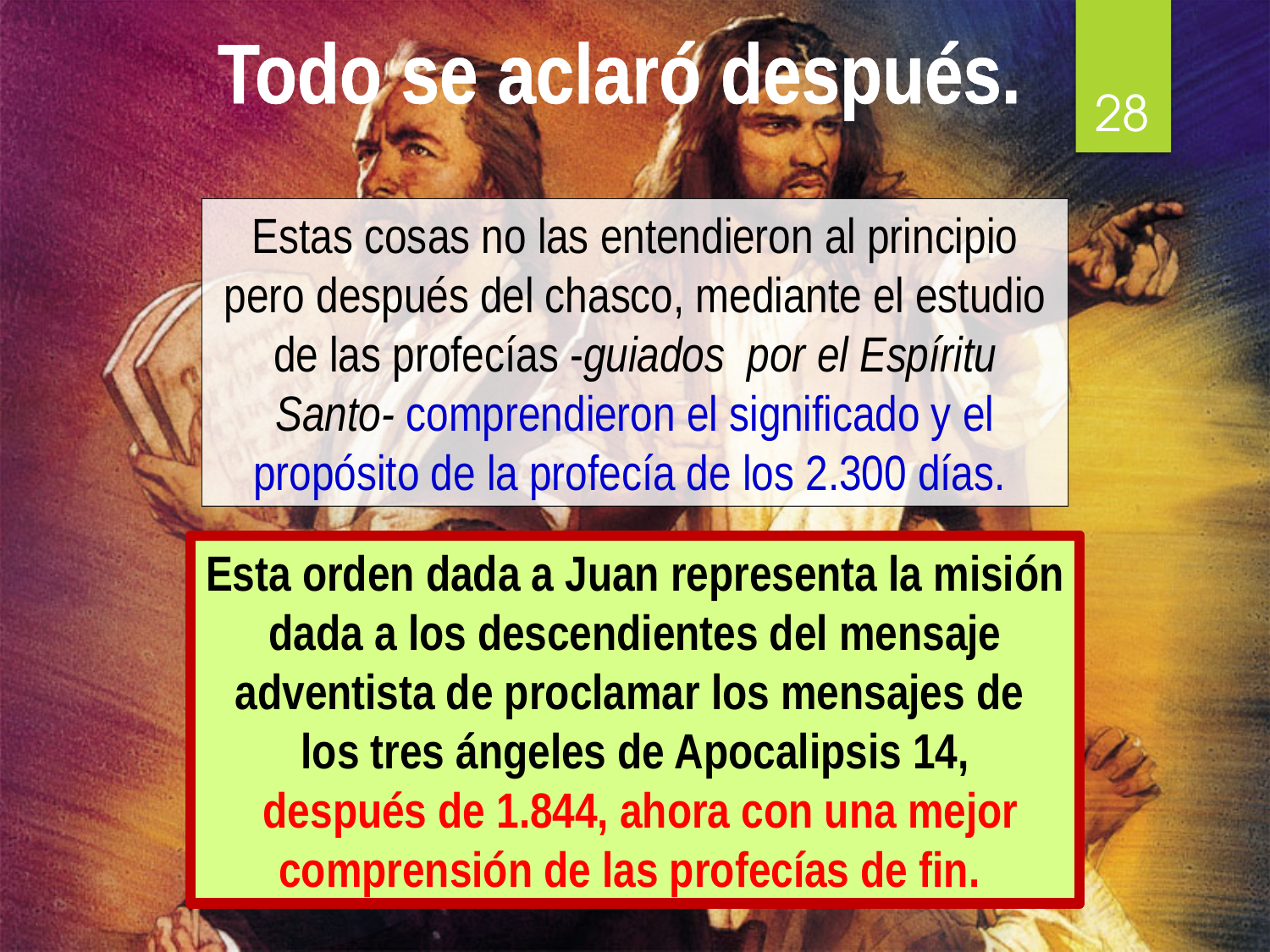

Todo se aclaró después.
28
Estas cosas no las entendieron al principio pero después del chasco, mediante el estudio de las profecías -guiados  por el Espíritu Santo- comprendieron el significado y el propósito de la profecía de los 2.300 días.
Esta orden dada a Juan representa la misión dada a los descendientes del mensaje adventista de proclamar los mensajes de
los tres ángeles de Apocalipsis 14,
 después de 1.844, ahora con una mejor comprensión de las profecías de fin.
“Finalmente el ángel fuerte “me dijo: Es necesario que profetices otra vez sobre muchos pueblos, naciones, lenguas y reyes”. Apocalipsis 10:11.